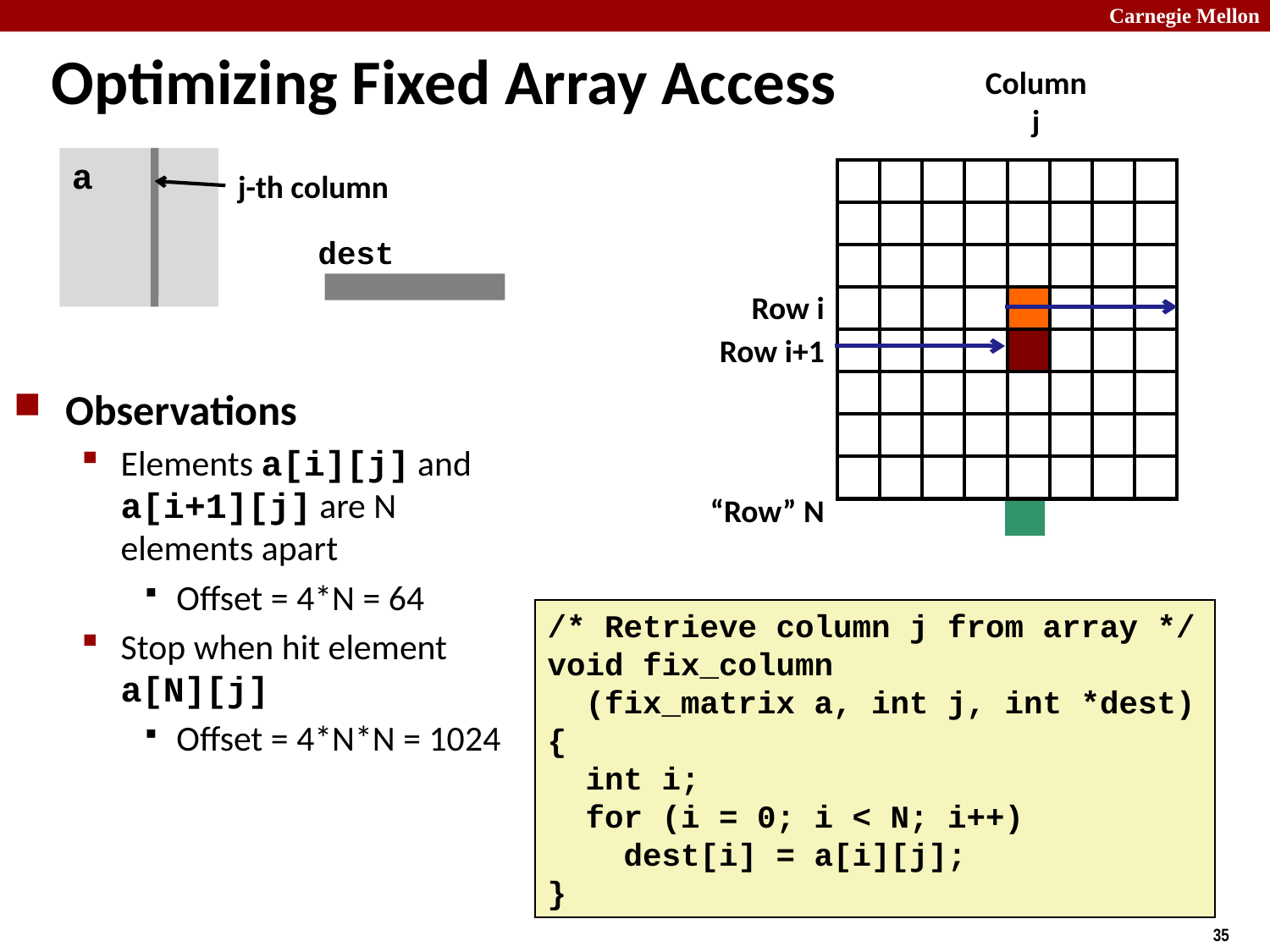

# Optimizing Fixed Array Access
Column
j
a
j-th column
|  |  |  |  |  |  |  |  |
| --- | --- | --- | --- | --- | --- | --- | --- |
|  |  |  |  |  |  |  |  |
|  |  |  |  |  |  |  |  |
|  |  |  |  |  |  |  |  |
|  |  |  |  |  |  |  |  |
|  |  |  |  |  |  |  |  |
|  |  |  |  |  |  |  |  |
|  |  |  |  |  |  |  |  |
dest

Row i
Row i+1
Observations
Elements a[i][j] and a[i+1][j] are N elements apart
Offset = 4*N = 64
Stop when hit element a[N][j]
Offset = 4*N*N = 1024

“Row” N

/* Retrieve column j from array */
void fix_column
  (fix_matrix a, int j, int *dest)
{
  int i;
  for (i = 0; i < N; i++)
    dest[i] = a[i][j];
}